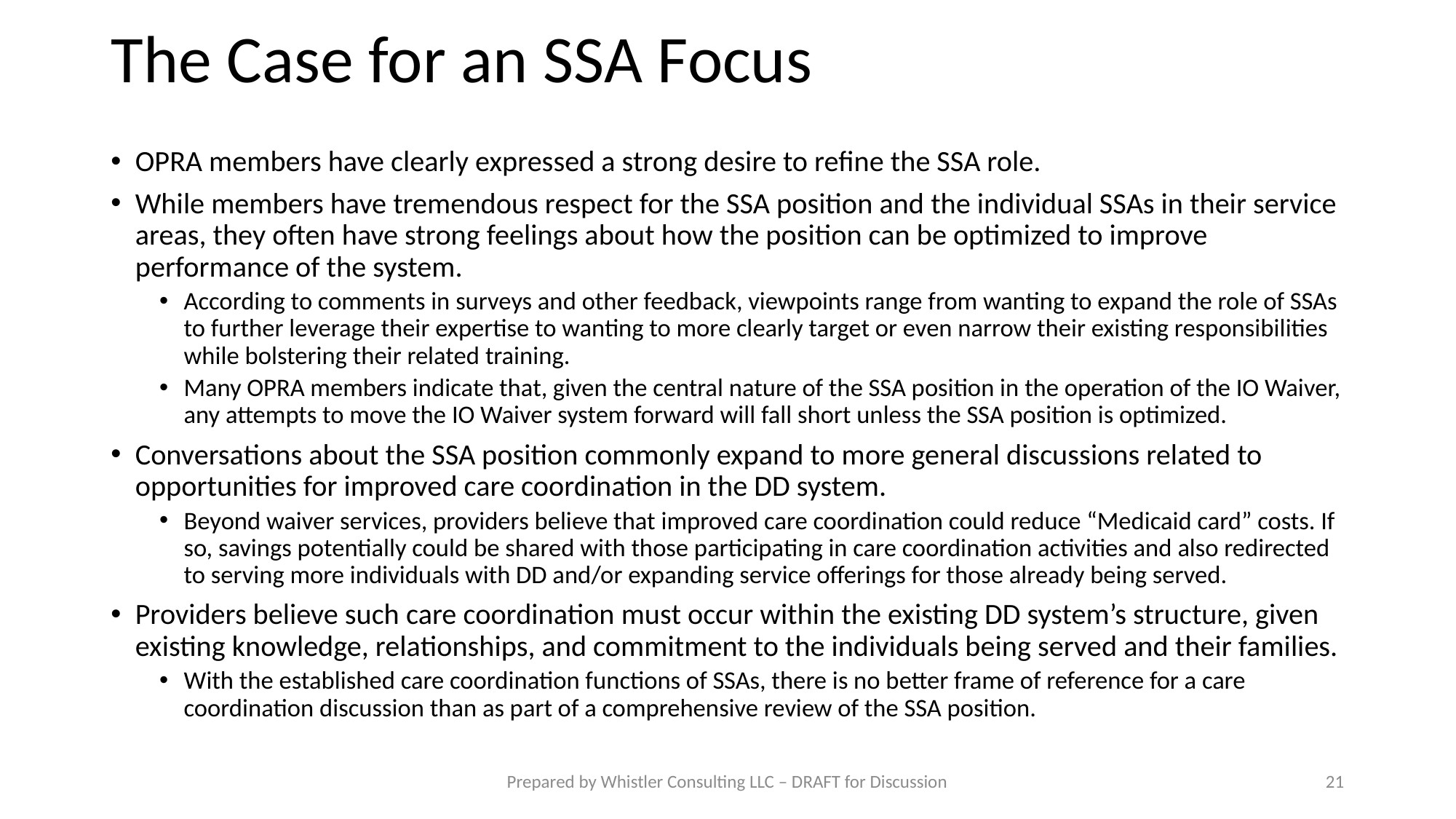

# The Case for an SSA Focus
OPRA members have clearly expressed a strong desire to refine the SSA role.
While members have tremendous respect for the SSA position and the individual SSAs in their service areas, they often have strong feelings about how the position can be optimized to improve performance of the system.
According to comments in surveys and other feedback, viewpoints range from wanting to expand the role of SSAs to further leverage their expertise to wanting to more clearly target or even narrow their existing responsibilities while bolstering their related training.
Many OPRA members indicate that, given the central nature of the SSA position in the operation of the IO Waiver, any attempts to move the IO Waiver system forward will fall short unless the SSA position is optimized.
Conversations about the SSA position commonly expand to more general discussions related to opportunities for improved care coordination in the DD system.
Beyond waiver services, providers believe that improved care coordination could reduce “Medicaid card” costs. If so, savings potentially could be shared with those participating in care coordination activities and also redirected to serving more individuals with DD and/or expanding service offerings for those already being served.
Providers believe such care coordination must occur within the existing DD system’s structure, given existing knowledge, relationships, and commitment to the individuals being served and their families.
With the established care coordination functions of SSAs, there is no better frame of reference for a care coordination discussion than as part of a comprehensive review of the SSA position.

Prepared by Whistler Consulting LLC – DRAFT for Discussion
21